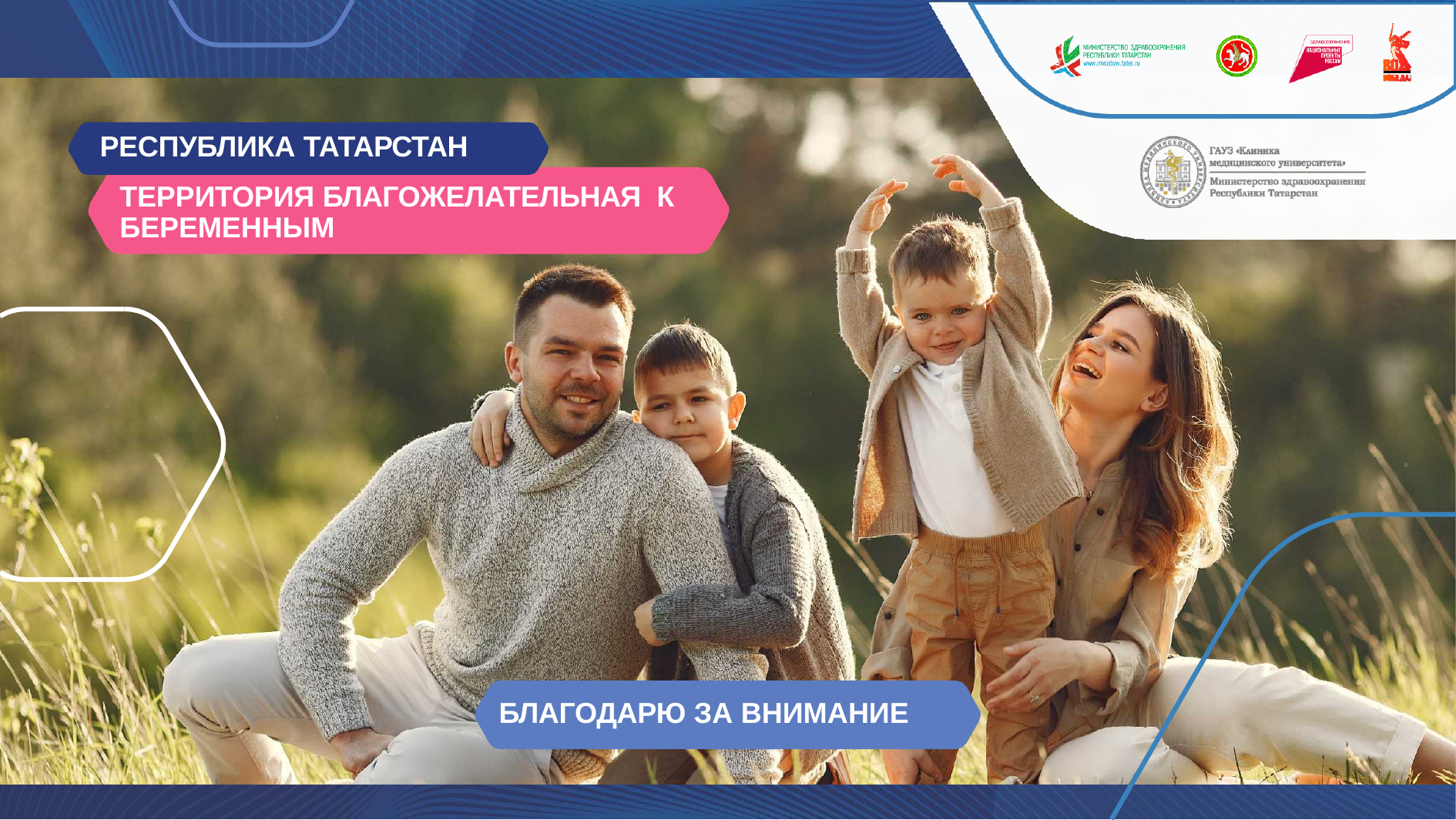

РЕСПУБЛИКА ТАТАРСТАН
ТЕРРИТОРИЯ БЛАГОЖЕЛАТЕЛЬНАЯ  К БЕРЕМЕННЫМ

БЛАГОДАРЮ ЗА ВНИМАНИЕ